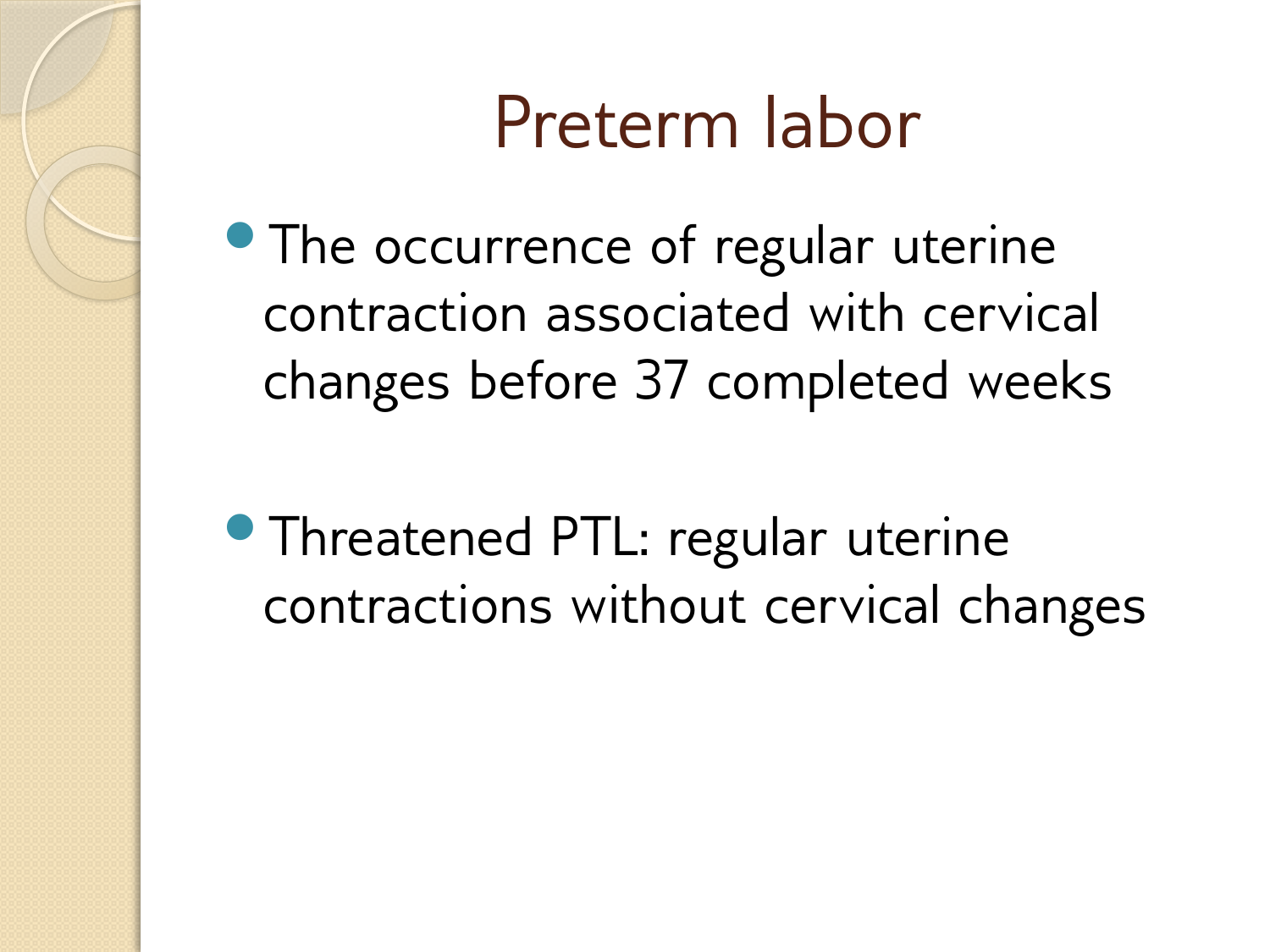

# Preterm labor
The occurrence of regular uterine contraction associated with cervical changes before 37 completed weeks

Threatened PTL: regular uterine contractions without cervical changes